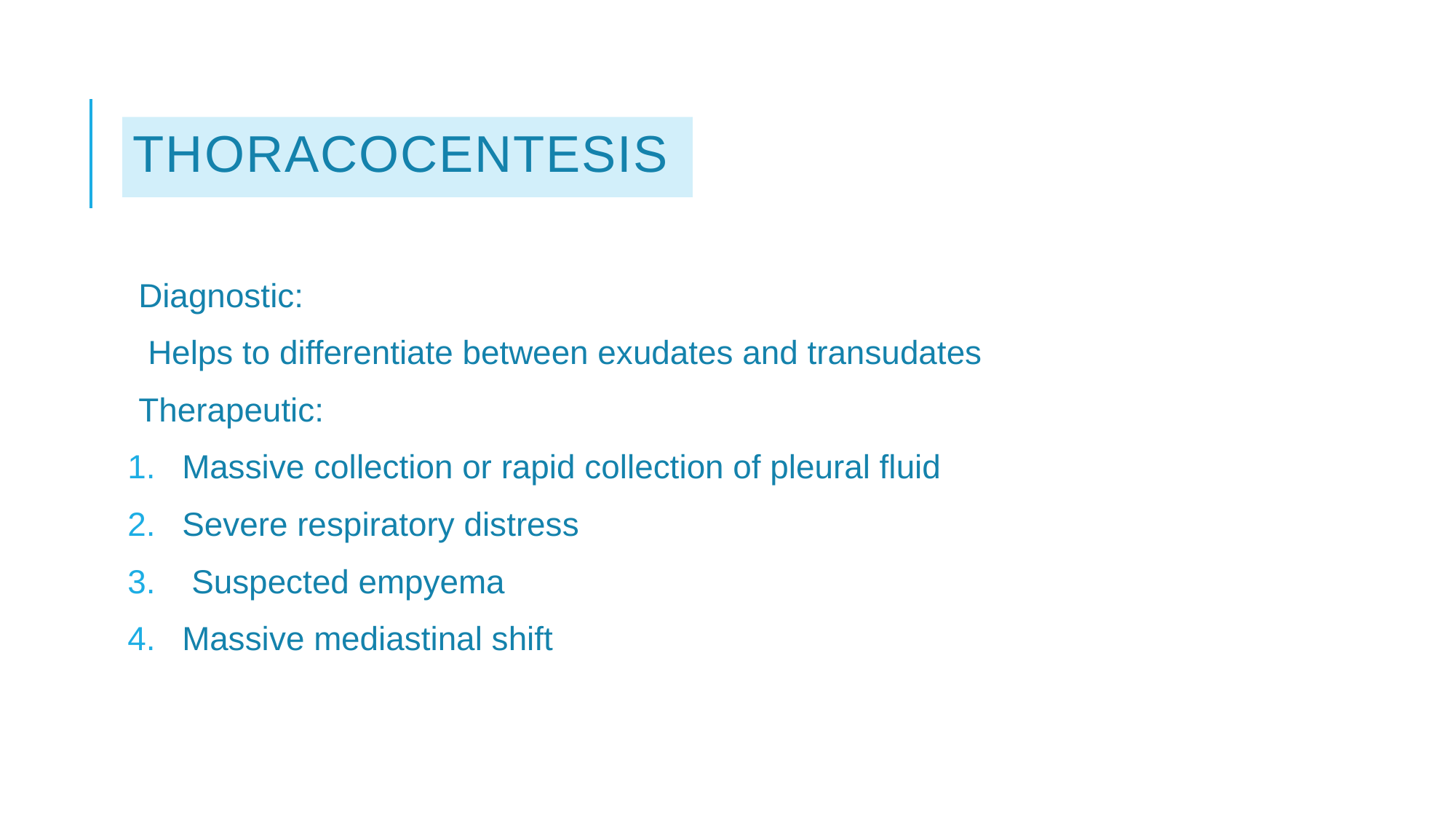

# thoracocentesis
Diagnostic:
 Helps to differentiate between exudates and transudates
Therapeutic:
Massive collection or rapid collection of pleural fluid
Severe respiratory distress
 Suspected empyema
Massive mediastinal shift